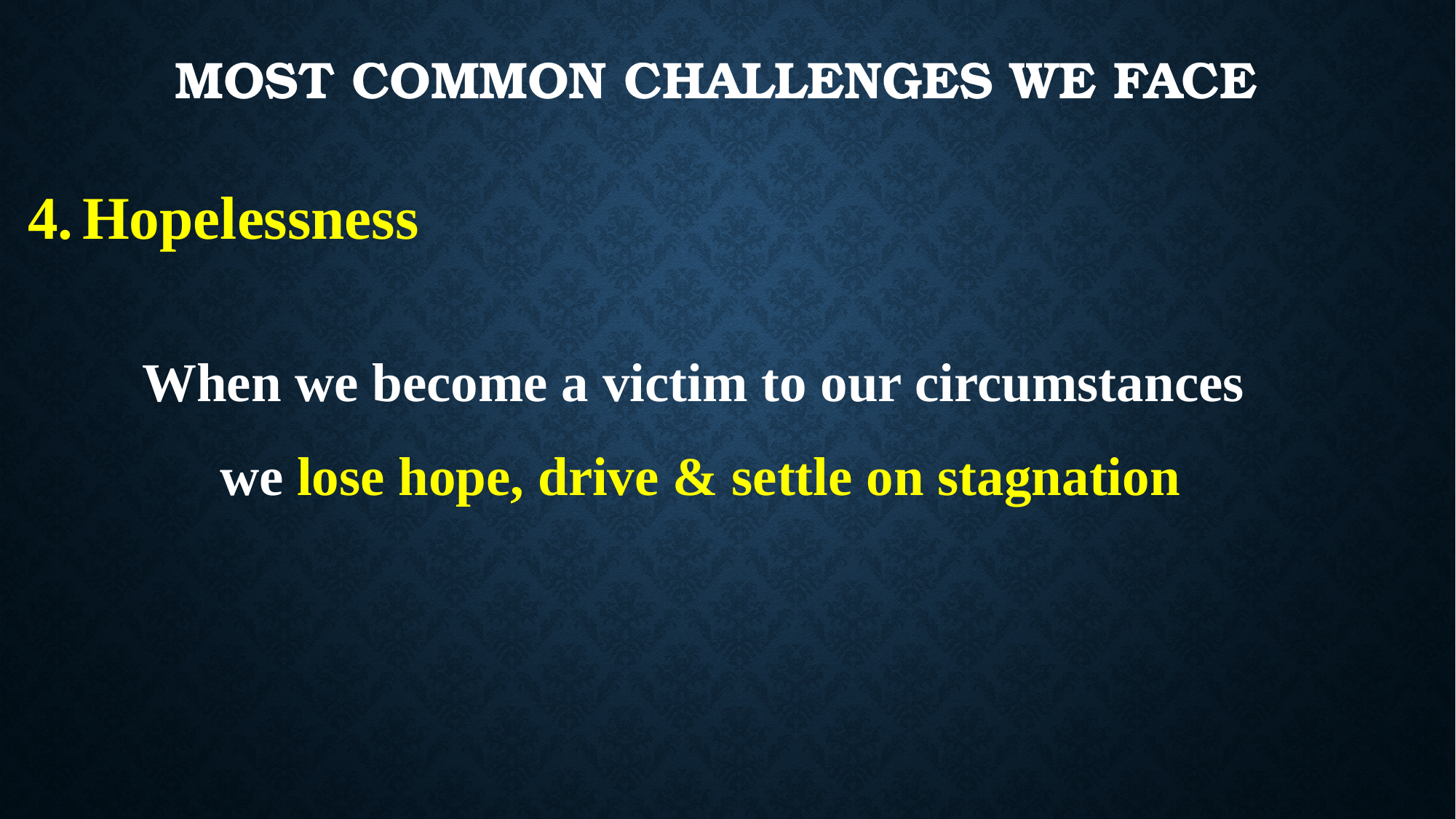

# Most common challenges we face
Hopelessness

When we become a victim to our circumstances
we lose hope, drive & settle on stagnation